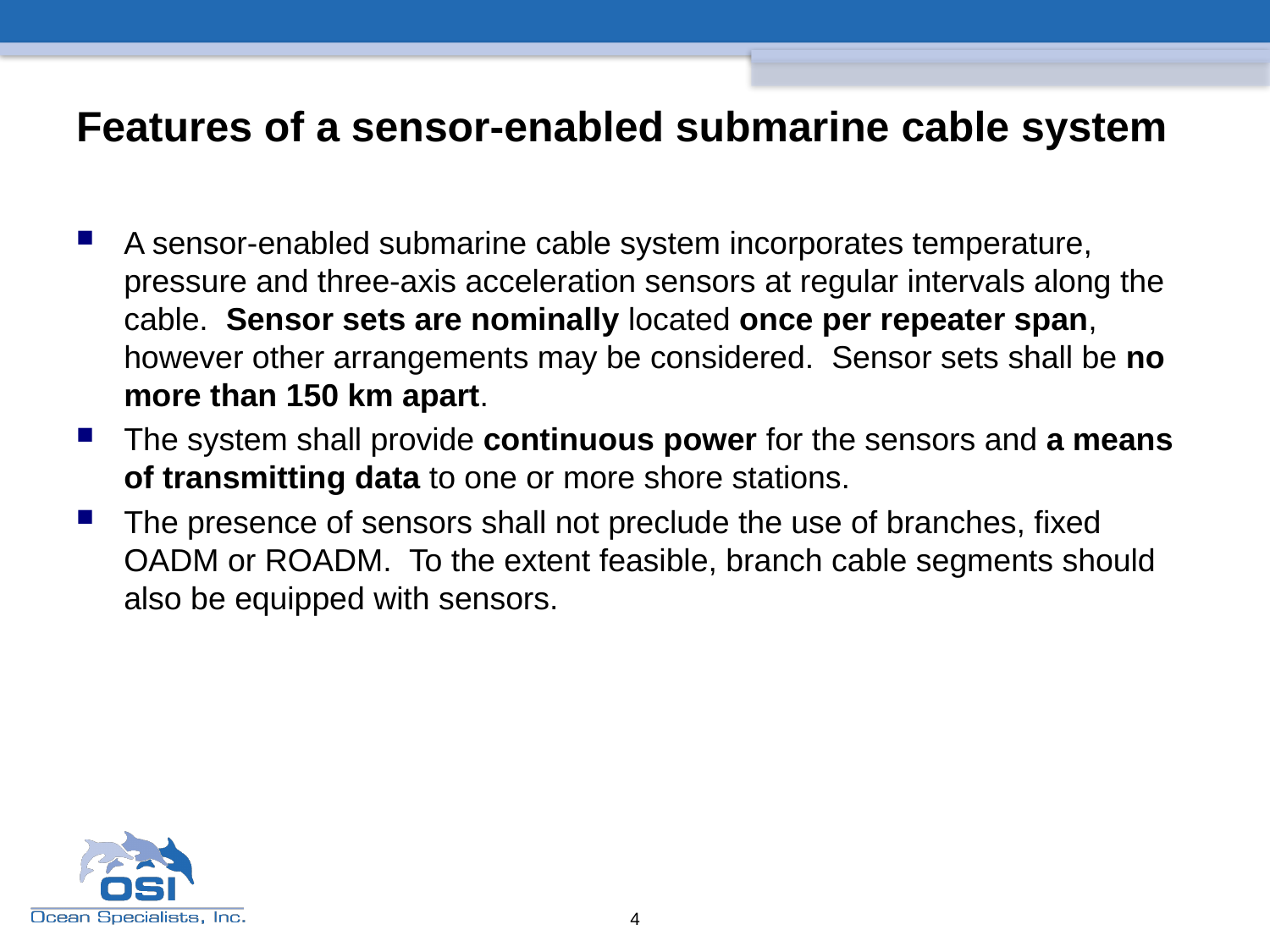

# Features of a sensor-enabled submarine cable system
A sensor-enabled submarine cable system incorporates temperature, pressure and three-axis acceleration sensors at regular intervals along the cable.  Sensor sets are nominally located once per repeater span, however other arrangements may be considered.  Sensor sets shall be no more than 150 km apart.
The system shall provide continuous power for the sensors and a means of transmitting data to one or more shore stations.
The presence of sensors shall not preclude the use of branches, fixed OADM or ROADM.  To the extent feasible, branch cable segments should also be equipped with sensors.